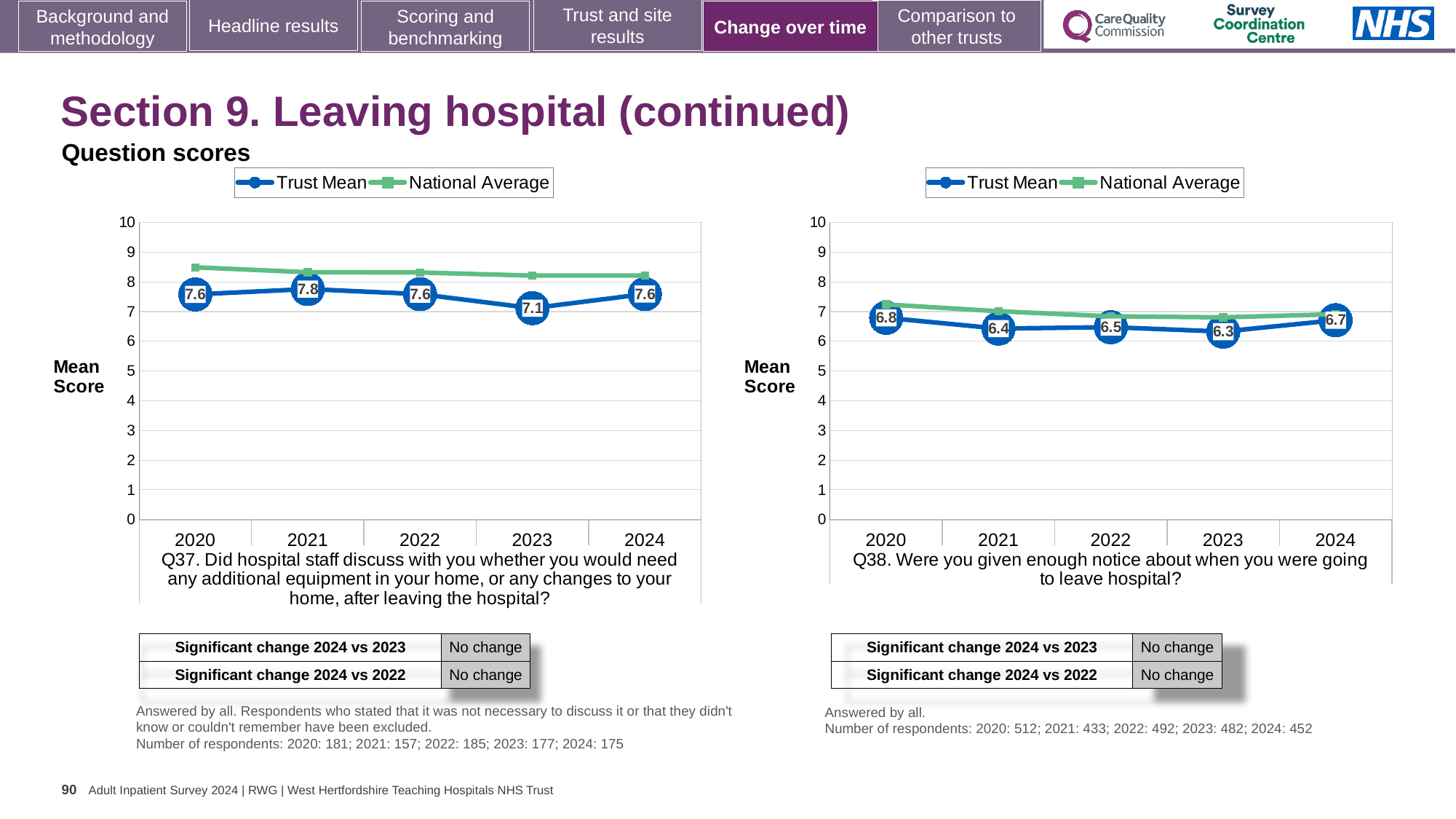

# Section 9. Leaving hospital (continued)
Question scores

### Chart

| Category | Trust Mean | National Average |
|---|---|---|
| 2020 | 7.578468250963744 | 8.490321820569648 |
| 2021 | 7.759760976241648 | 8.325088969043222 |
| 2022 | 7.587369654003568 | 8.316835780272935 |
| 2023 | 7.116301982107606 | 8.211620135815137 |
| 2024 | 7.591876190707113 | 8.2169881909637 |

### Chart

| Category | Trust Mean | National Average |
|---|---|---|
| 2020 | 6.792051522048635 | 7.242264888289665 |
| 2021 | 6.42845530995995 | 7.011623849735098 |
| 2022 | 6.476014549047902 | 6.839223856844479 |
| 2023 | 6.327362634747871 | 6.807026325349589 |
| 2024 | 6.711966416216735 | 6.911855780507437 |
| Significant change 2024 vs 2023 | No change |
| --- | --- |
| Significant change 2024 vs 2022 | No change |
| Significant change 2024 vs 2023 | No change |
| --- | --- |
| Significant change 2024 vs 2022 | No change |
Answered by all. Respondents who stated that it was not necessary to discuss it or that they didn't know or couldn't remember have been excluded.
Number of respondents: 2020: 181; 2021: 157; 2022: 185; 2023: 177; 2024: 175

Answered by all.
Number of respondents: 2020: 512; 2021: 433; 2022: 492; 2023: 482; 2024: 452

90